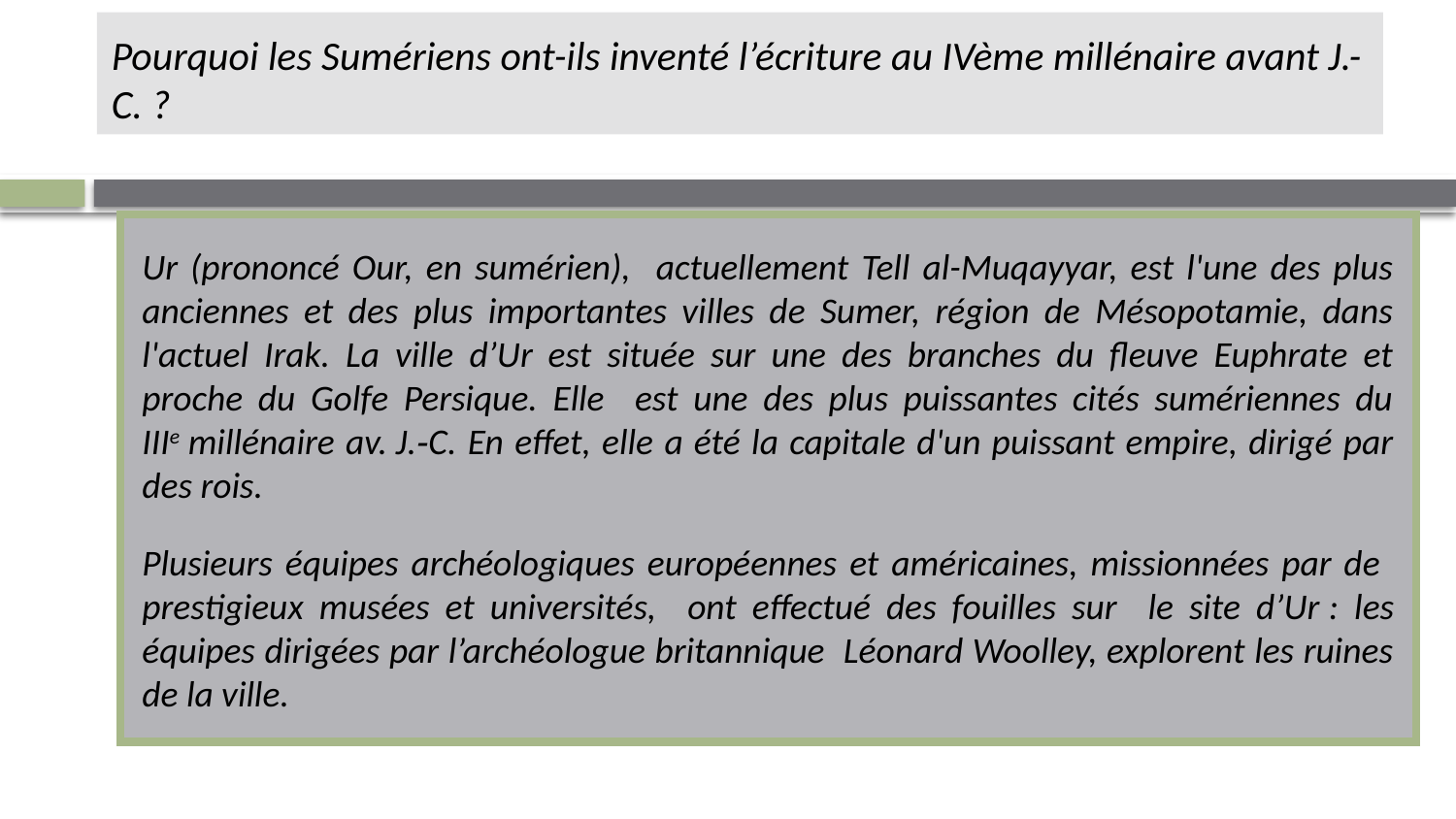

# Pourquoi les Sumériens ont-ils inventé l’écriture au IVème millénaire avant J.-C. ?
Ur (prononcé Our, en sumérien),  actuellement Tell al-Muqayyar, est l'une des plus anciennes et des plus importantes villes de Sumer, région de Mésopotamie, dans l'actuel Irak. La ville d’Ur est située sur une des branches du fleuve Euphrate et proche du Golfe Persique. Elle  est une des plus puissantes cités sumériennes du IIIe millénaire av. J.‑C. En effet, elle a été la capitale d'un puissant empire, dirigé par des rois.
Plusieurs équipes archéologiques européennes et américaines, missionnées par de  prestigieux musées et universités,  ont effectué des fouilles sur  le site d’Ur : les équipes dirigées par l’archéologue britannique  Léonard Woolley, explorent les ruines de la ville.